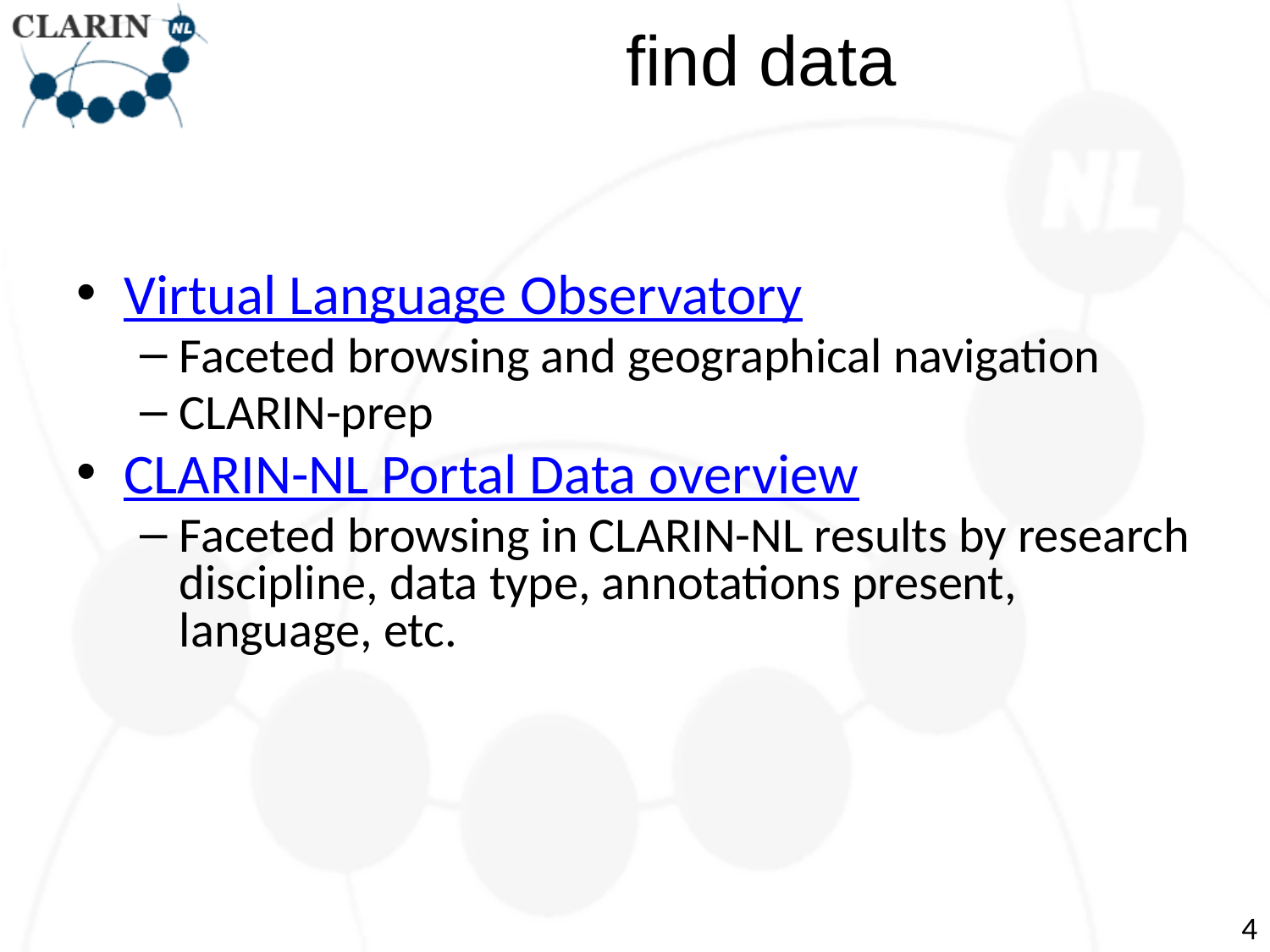

# find data
Virtual Language Observatory
Faceted browsing and geographical navigation
CLARIN-prep
CLARIN-NL Portal Data overview
Faceted browsing in CLARIN-NL results by research discipline, data type, annotations present, language, etc.

4